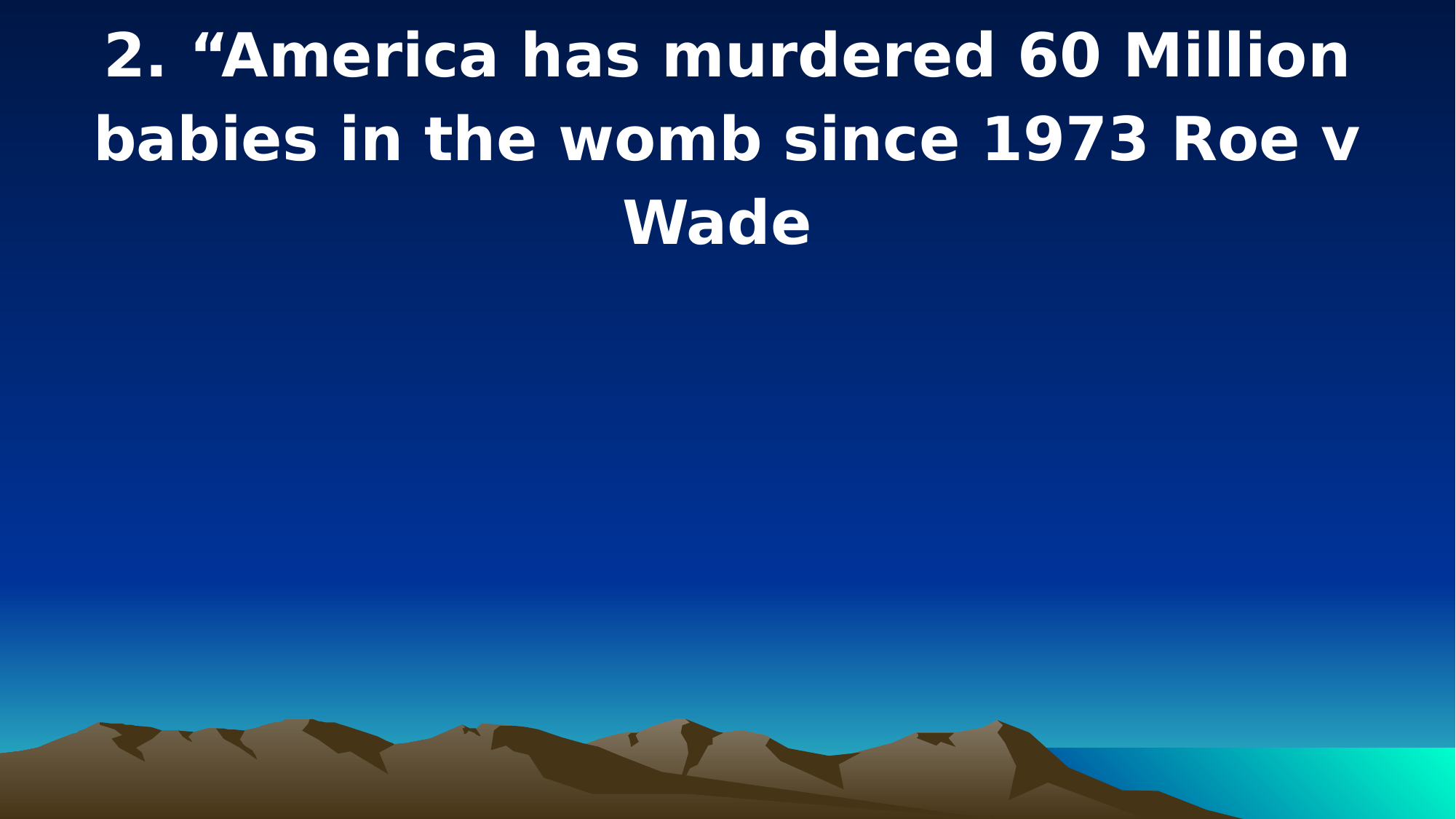

2. “America has murdered 60 Million babies in the womb since 1973 Roe v Wade